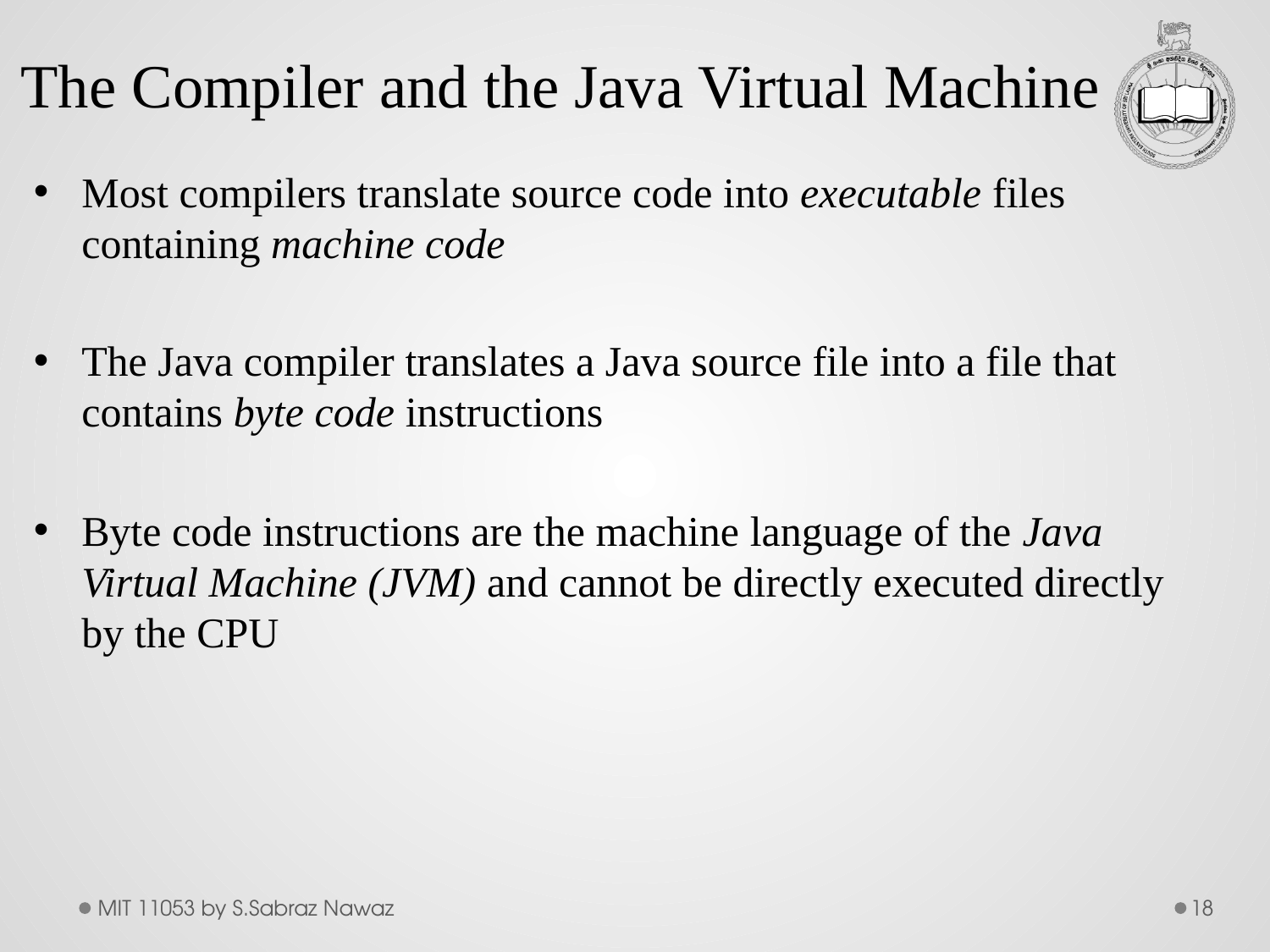

The Compiler and the Java Virtual Machine
Most compilers translate source code into executable files containing machine code

The Java compiler translates a Java source file into a file that contains byte code instructions

Byte code instructions are the machine language of the Java Virtual Machine (JVM) and cannot be directly executed directly by the CPU
MIT 11053 by S.Sabraz Nawaz
18